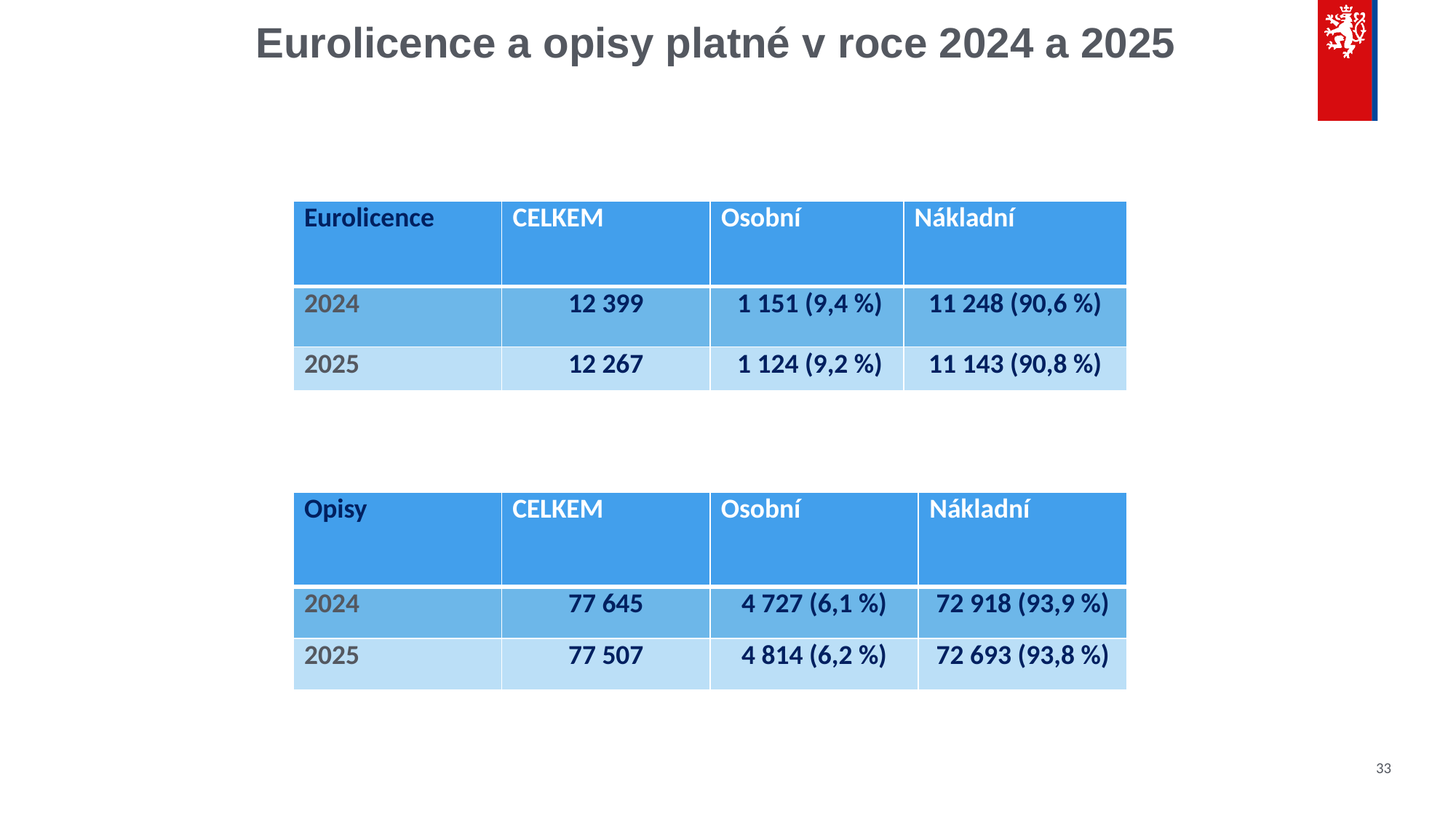

# Eurolicence a opisy platné v roce 2024 a 2025
| Eurolicence | CELKEM | Osobní | Nákladní |
| --- | --- | --- | --- |
| 2024 | 12 399 | 1 151 (9,4 %) | 11 248 (90,6 %) |
| 2025 | 12 267 | 1 124 (9,2 %) | 11 143 (90,8 %) |
| Opisy | CELKEM | Osobní | Nákladní |
| --- | --- | --- | --- |
| 2024 | 77 645 | 4 727 (6,1 %) | 72 918 (93,9 %) |
| 2025 | 77 507 | 4 814 (6,2 %) | 72 693 (93,8 %) |
33